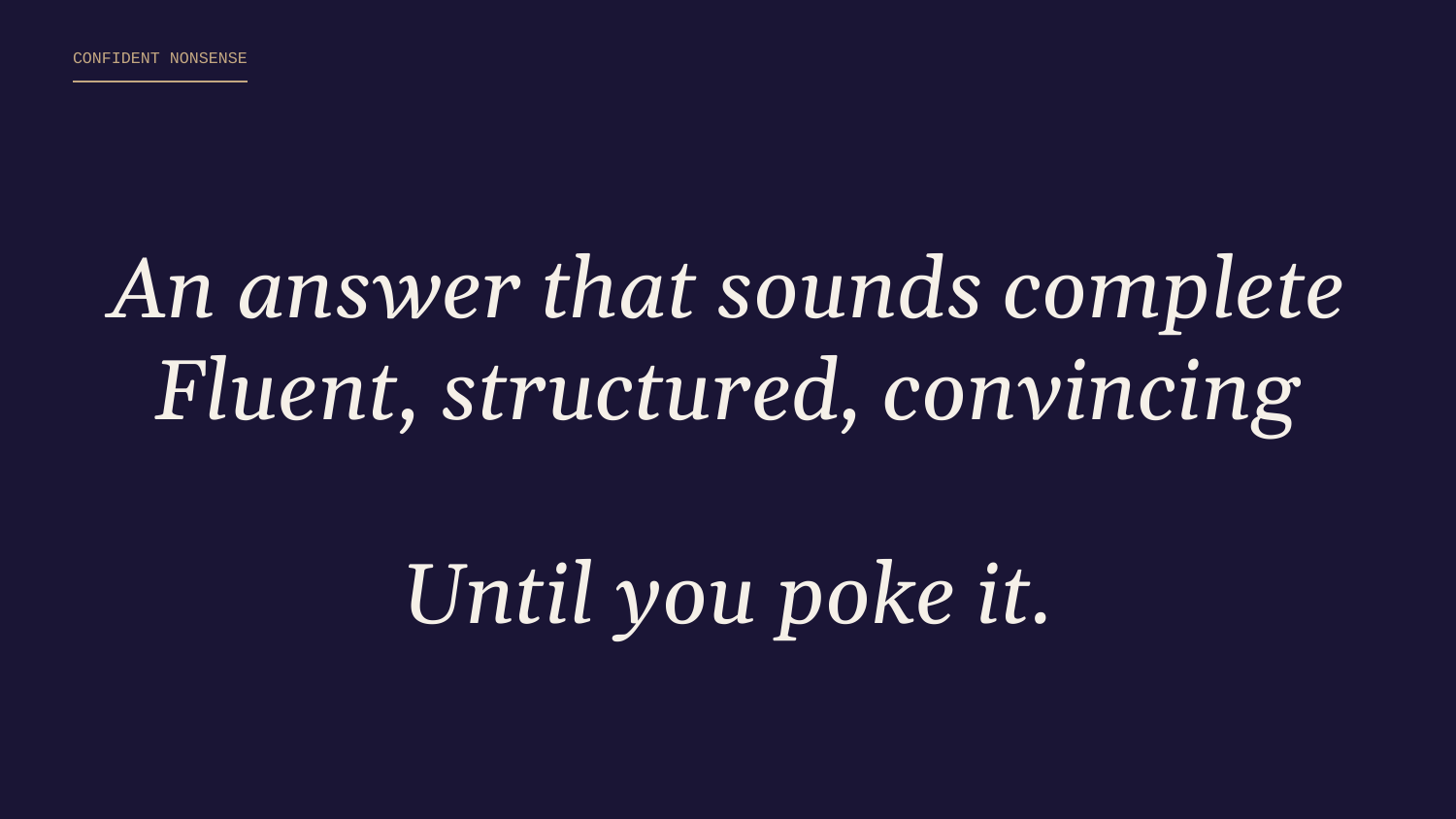

CONFIDENT NONSENSE
An answer that sounds complete
Fluent, structured, convincing

Until you poke it.